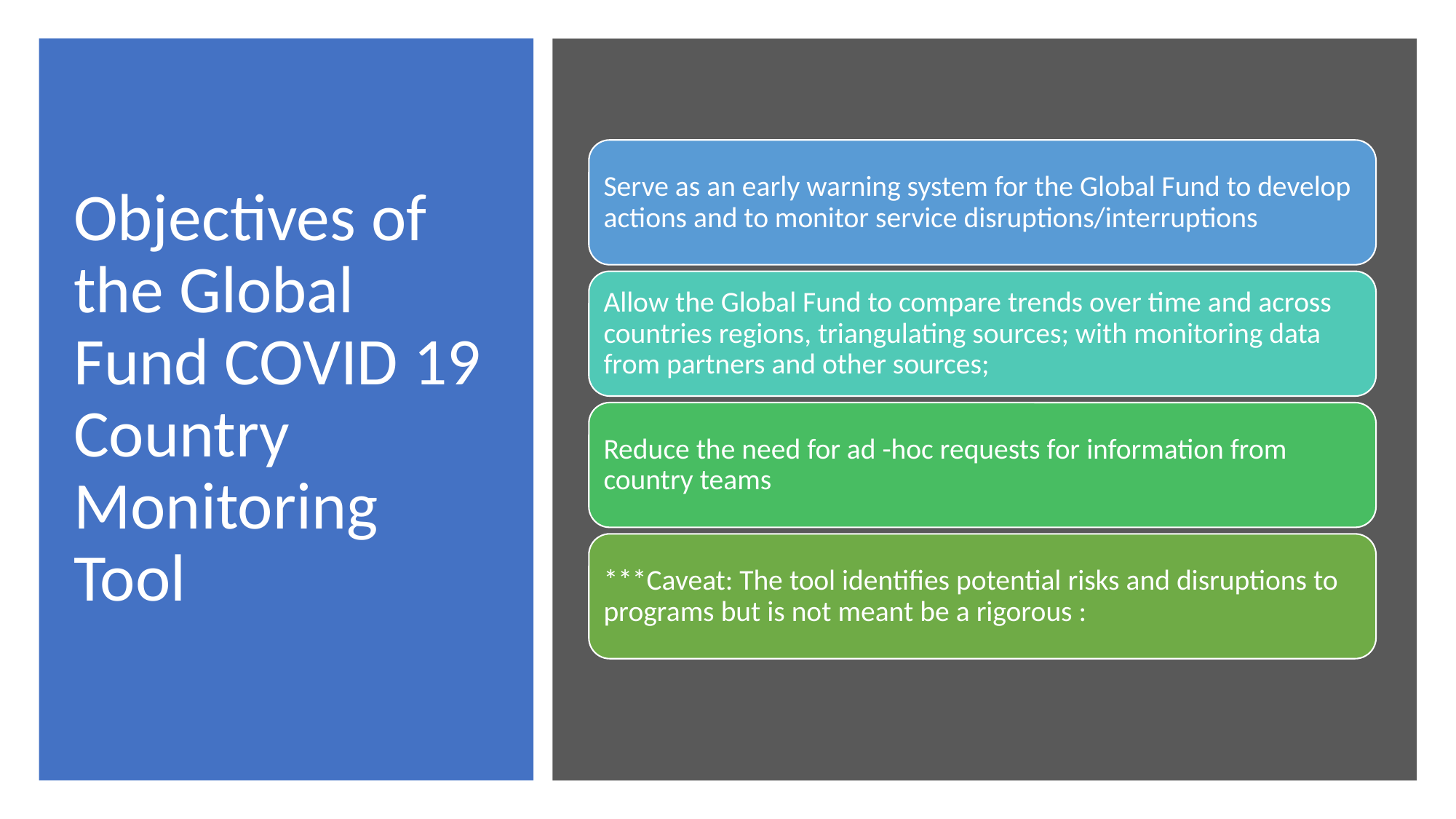

# Objectives of the Global Fund COVID 19 Country Monitoring Tool

Serve as an early warning system for the Global Fund to develop actions and to monitor service disruptions/interruptions

Allow the Global Fund to compare trends over time and across countries regions, triangulating sources; with monitoring data from partners and other sources;

Reduce the need for ad -hoc requests for information from country teams

***Caveat: The tool identifies potential risks and disruptions to programs but is not meant be a rigorous :